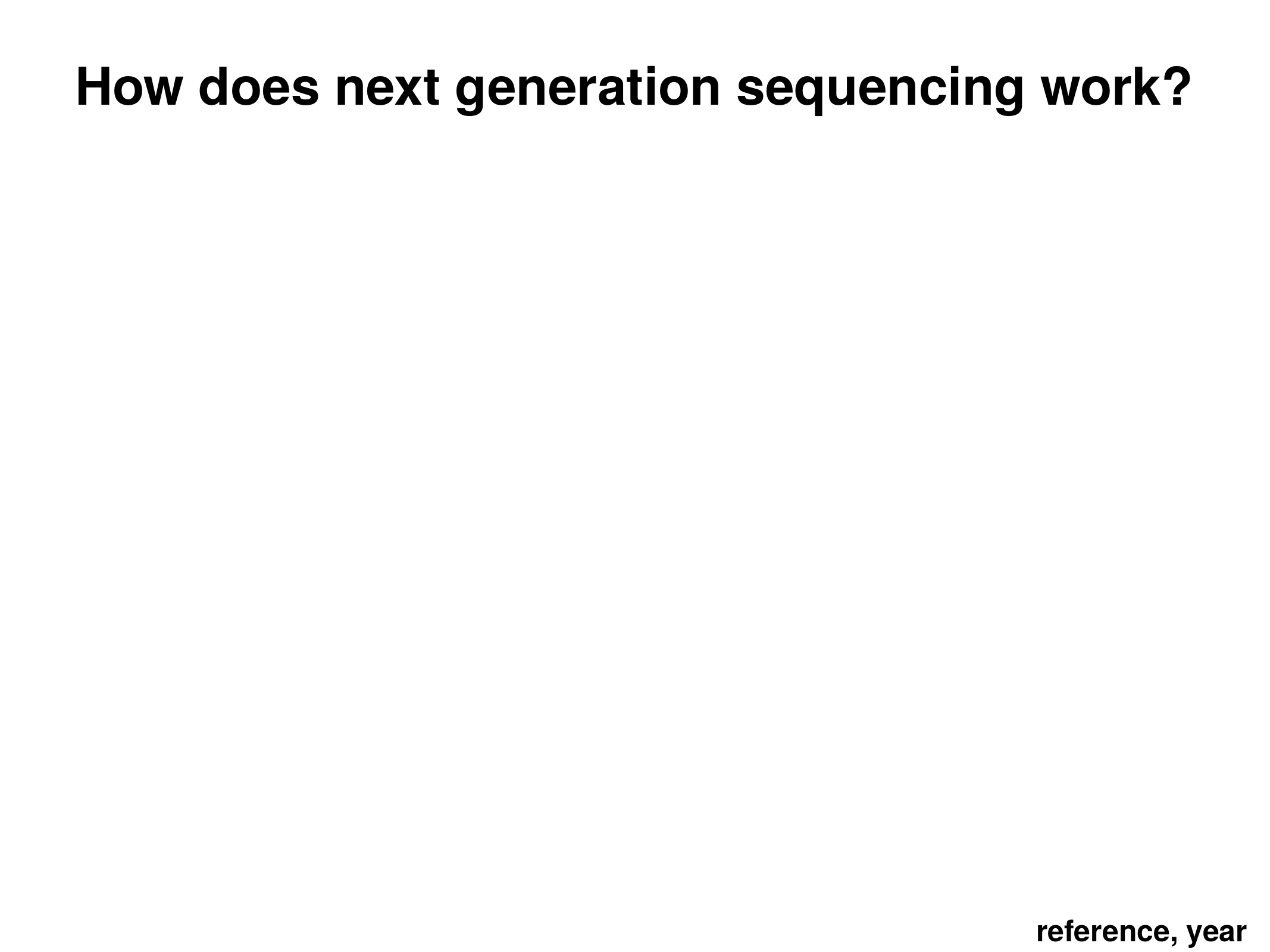

How does next generation sequencing work?
reference, year